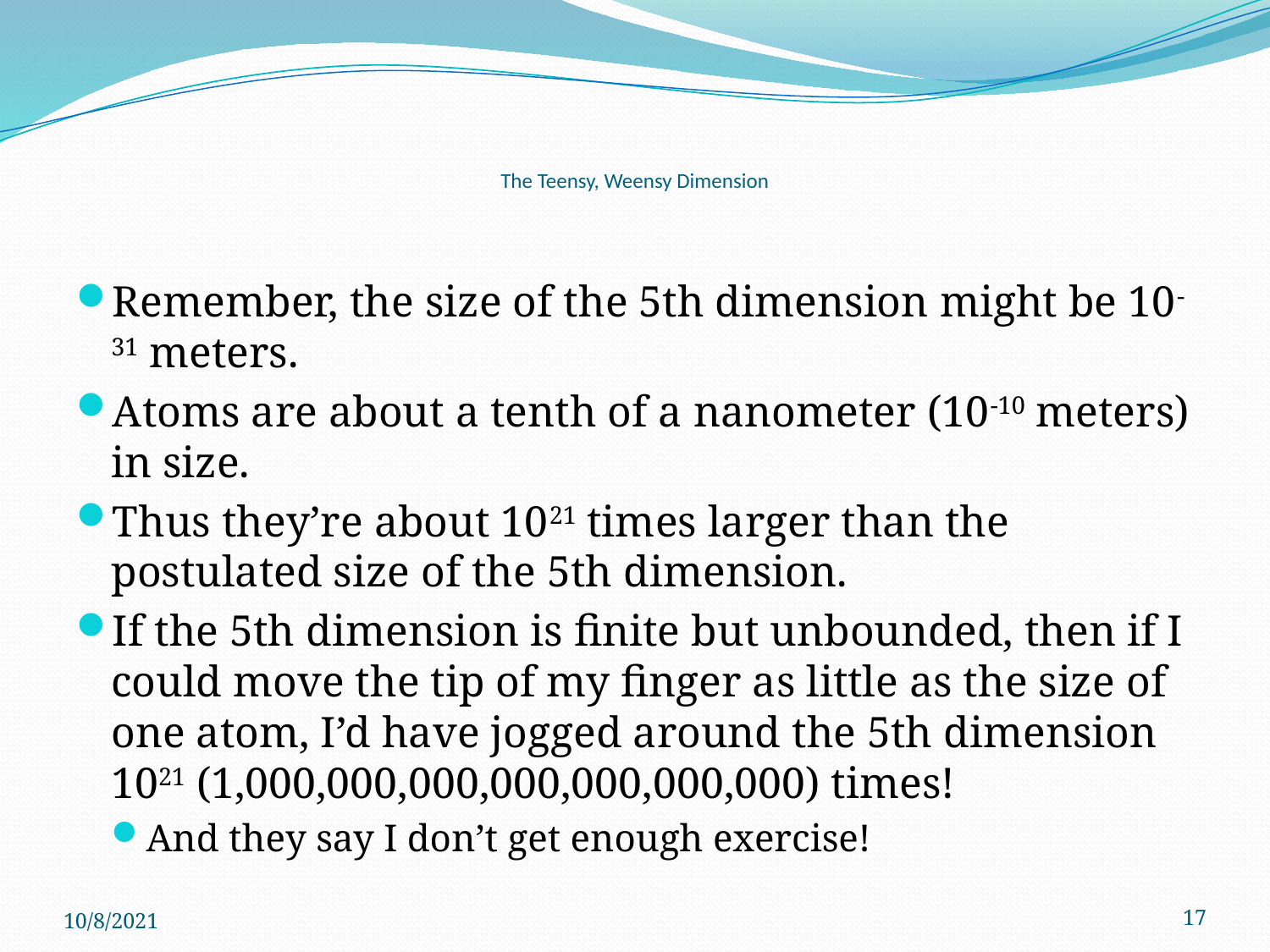

# The Teensy, Weensy Dimension
Remember, the size of the 5th dimension might be 10-31 meters.
Atoms are about a tenth of a nanometer (10-10 meters) in size.
Thus they’re about 1021 times larger than the postulated size of the 5th dimension.
If the 5th dimension is finite but unbounded, then if I could move the tip of my finger as little as the size of one atom, I’d have jogged around the 5th dimension 1021 (1,000,000,000,000,000,000,000) times!
And they say I don’t get enough exercise!

10/8/2021
17